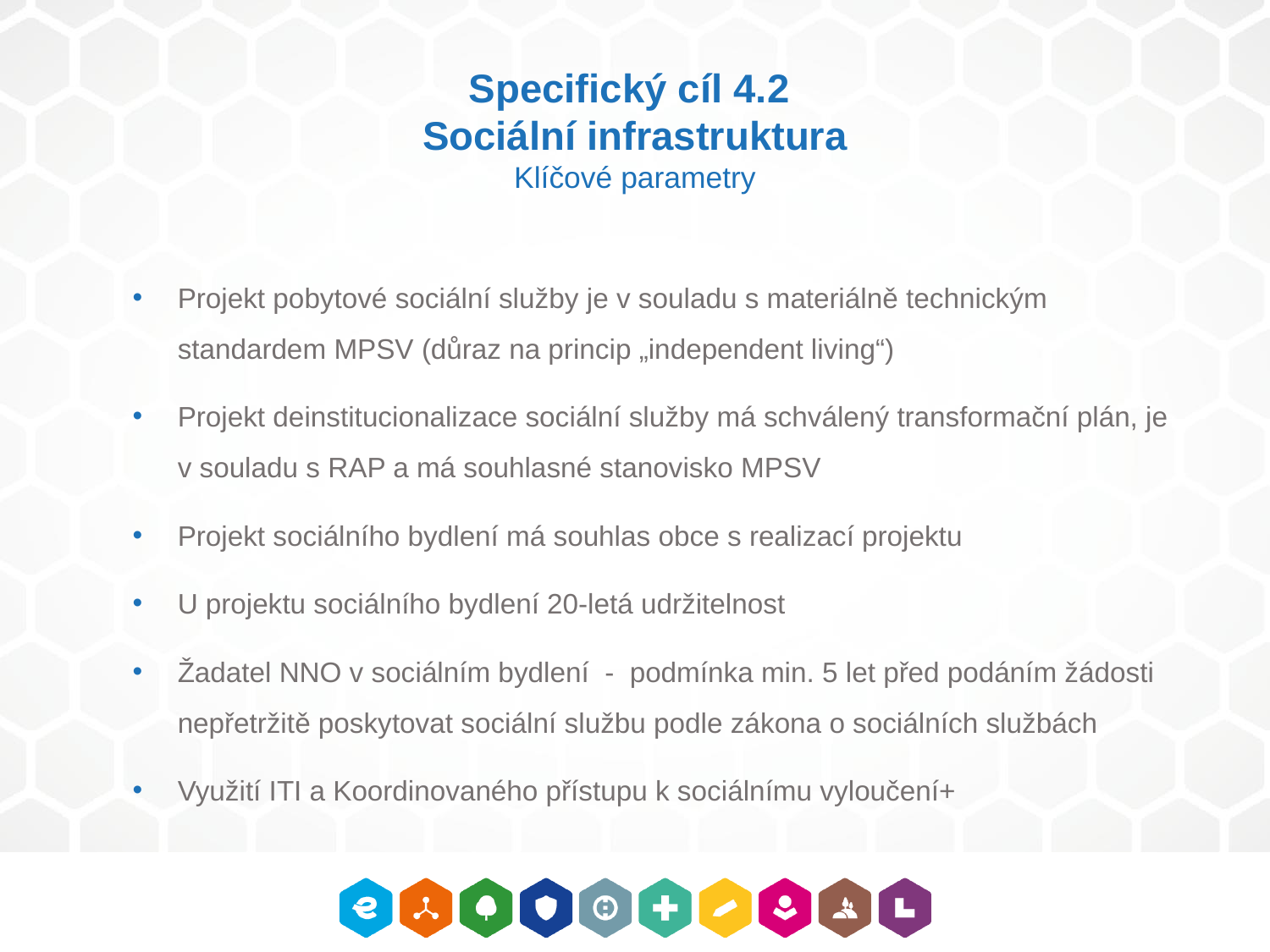

# Specifický cíl 4.2 Sociální infrastruktura Klíčové parametry

Projekt pobytové sociální služby je v souladu s materiálně technickým standardem MPSV (důraz na princip „independent living“)
Projekt deinstitucionalizace sociální služby má schválený transformační plán, je v souladu s RAP a má souhlasné stanovisko MPSV
Projekt sociálního bydlení má souhlas obce s realizací projektu
U projektu sociálního bydlení 20-letá udržitelnost
Žadatel NNO v sociálním bydlení  -  podmínka min. 5 let před podáním žádosti nepřetržitě poskytovat sociální službu podle zákona o sociálních službách
Využití ITI a Koordinovaného přístupu k sociálnímu vyloučení+